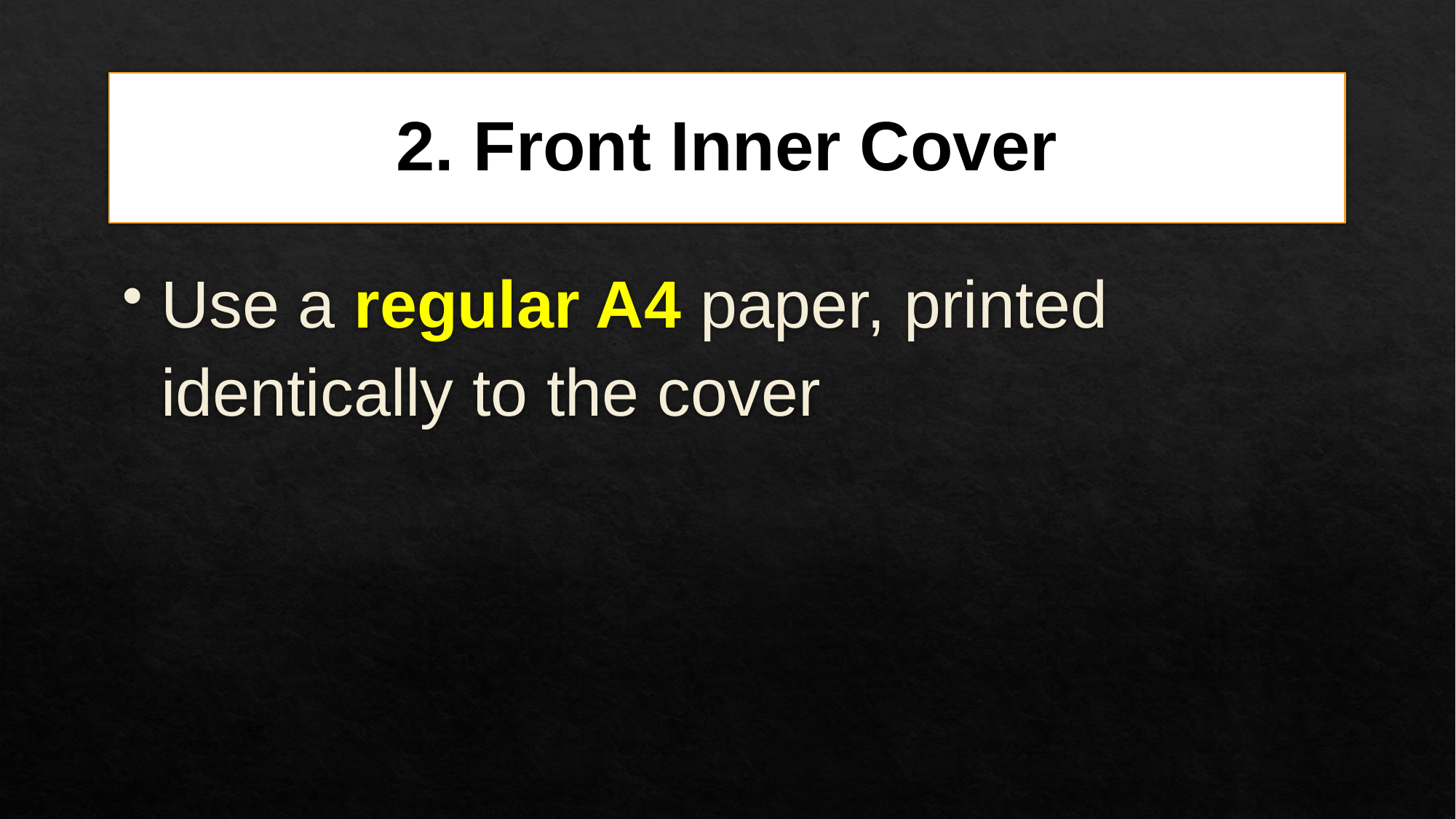

# 2. Front Inner Cover
Use a regular A4 paper, printed identically to the cover